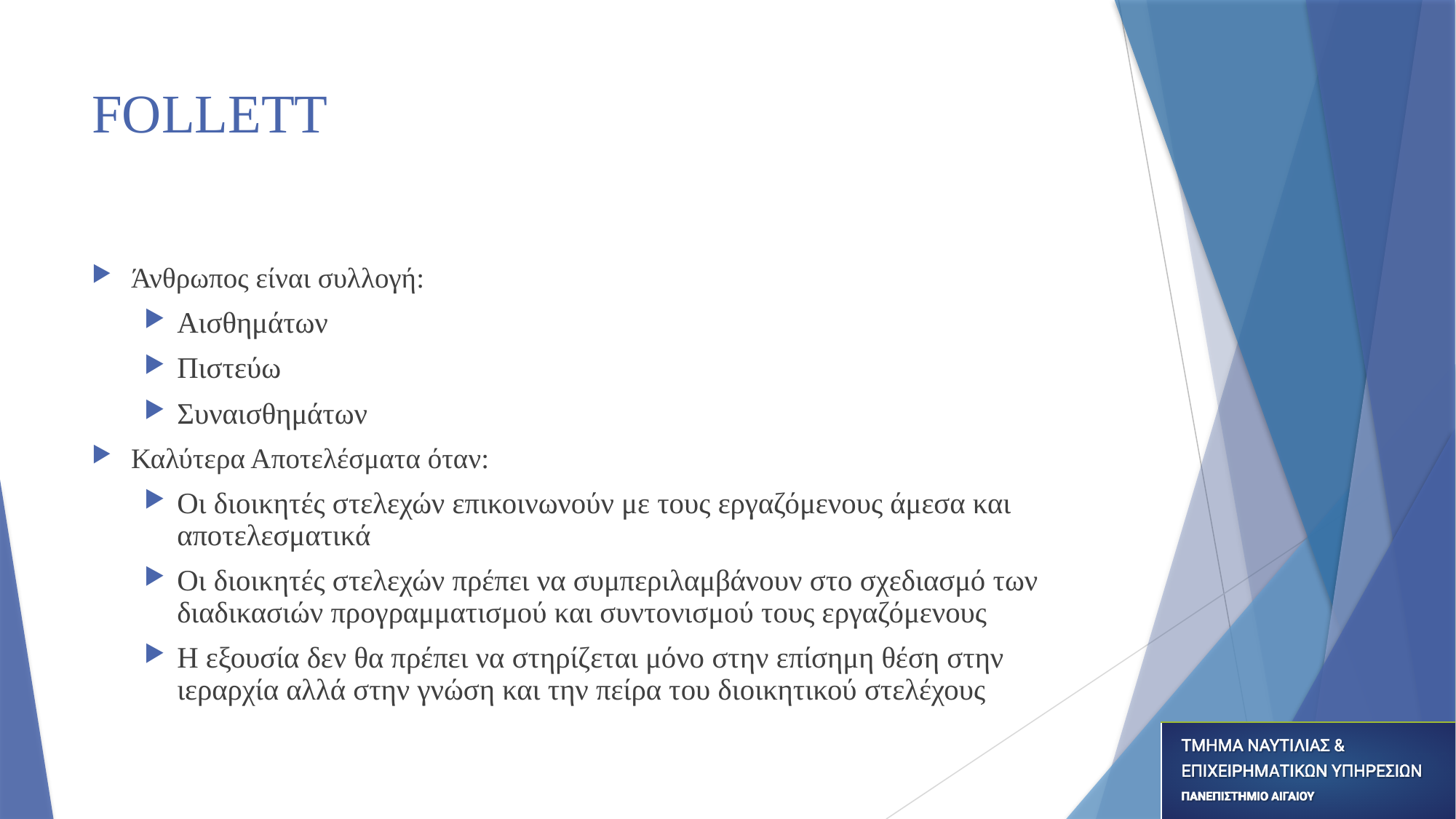

# FOLLETT
Άνθρωπος είναι συλλογή:
Αισθημάτων
Πιστεύω
Συναισθημάτων
Καλύτερα Αποτελέσματα όταν:
Οι διοικητές στελεχών επικοινωνούν με τους εργαζόμενους άμεσα και αποτελεσματικά
Οι διοικητές στελεχών πρέπει να συμπεριλαμβάνουν στο σχεδιασμό των διαδικασιών προγραμματισμού και συντονισμού τους εργαζόμενους
Η εξουσία δεν θα πρέπει να στηρίζεται μόνο στην επίσημη θέση στην ιεραρχία αλλά στην γνώση και την πείρα του διοικητικού στελέχους